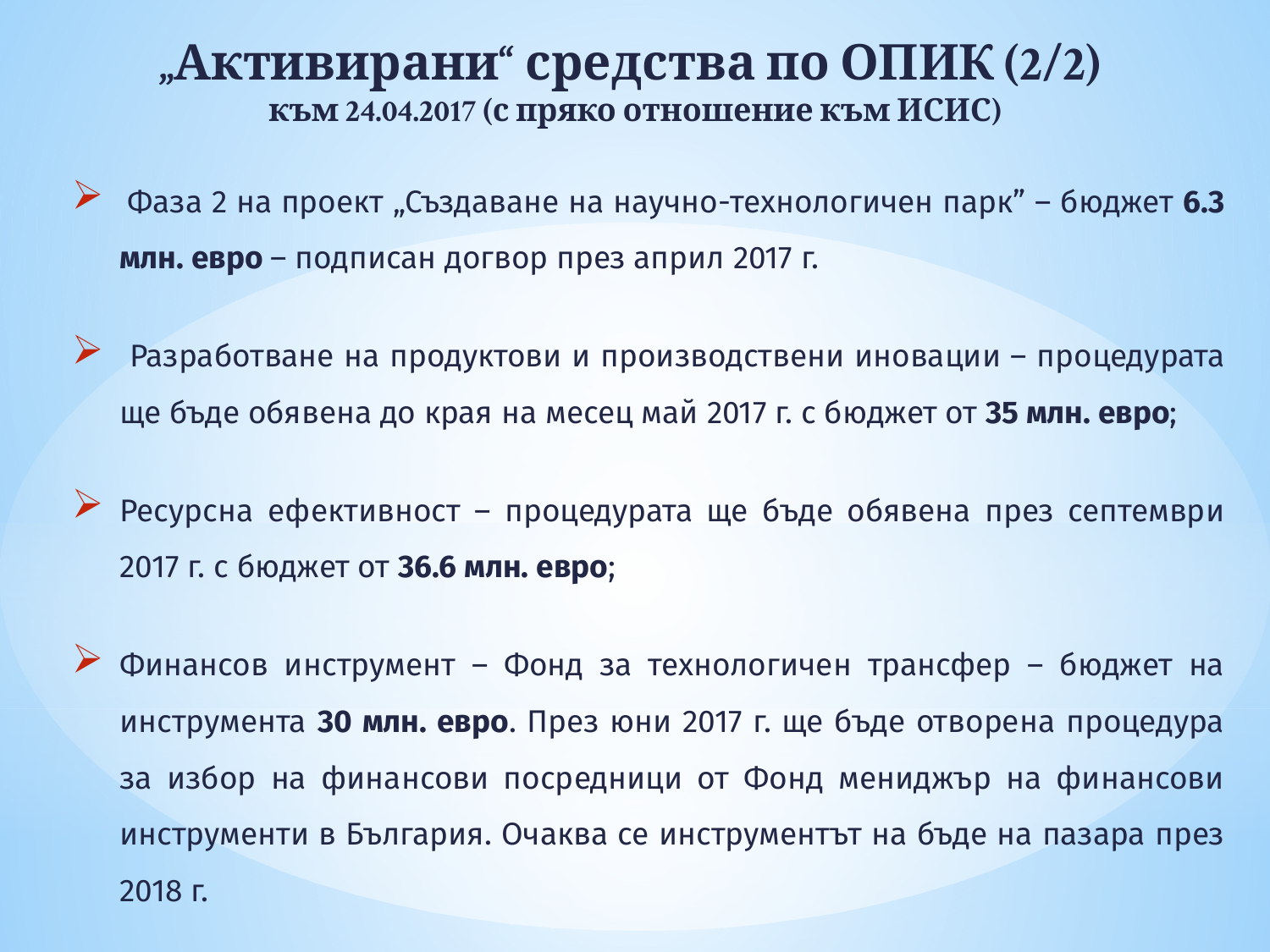

# „Активирани“ средства по ОПИК (2/2) към 24.04.2017 (с пряко отношение към ИСИС)
 Фаза 2 на проект „Създаване на научно-технологичен парк” – бюджет 6.3 млн. евро – подписан догвор през април 2017 г.

 Разработване на продуктови и производствени иновации – процедурата ще бъде обявена до края на месец май 2017 г. с бюджет от 35 млн. евро;

Ресурсна ефективност – процедурата ще бъде обявена през септември 2017 г. с бюджет от 36.6 млн. евро;

Финансов инструмент – Фонд за технологичен трансфер – бюджет на инструмента 30 млн. евро. През юни 2017 г. ще бъде отворена процедура за избор на финансови посредници от Фонд мениджър на финансови инструменти в България. Очаква се инструментът на бъде на пазара през 2018 г.